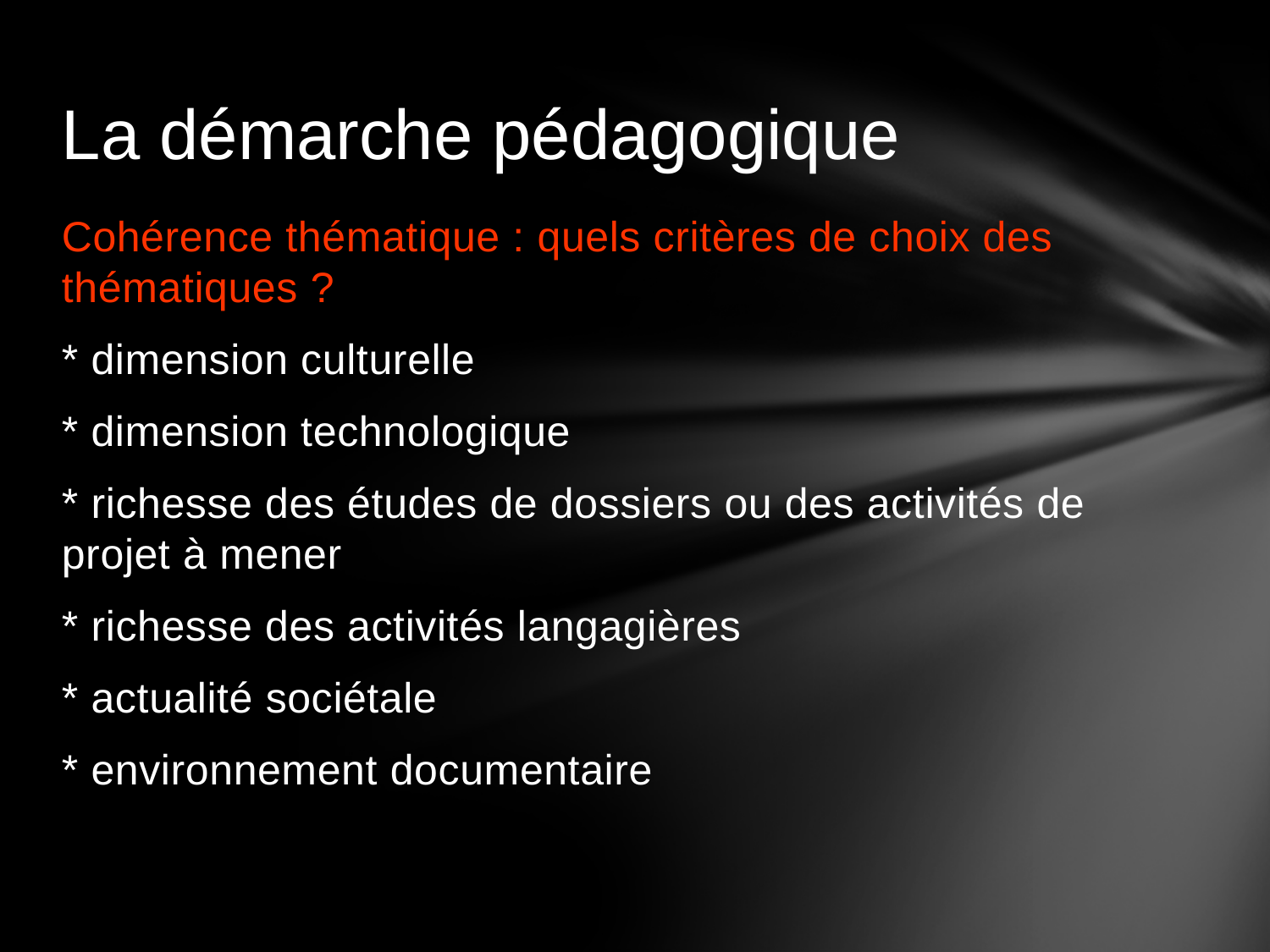

La démarche pédagogique
Cohérence thématique : quels critères de choix des thématiques ?
* dimension culturelle
* dimension technologique
* richesse des études de dossiers ou des activités de projet à mener
* richesse des activités langagières
* actualité sociétale
* environnement documentaire